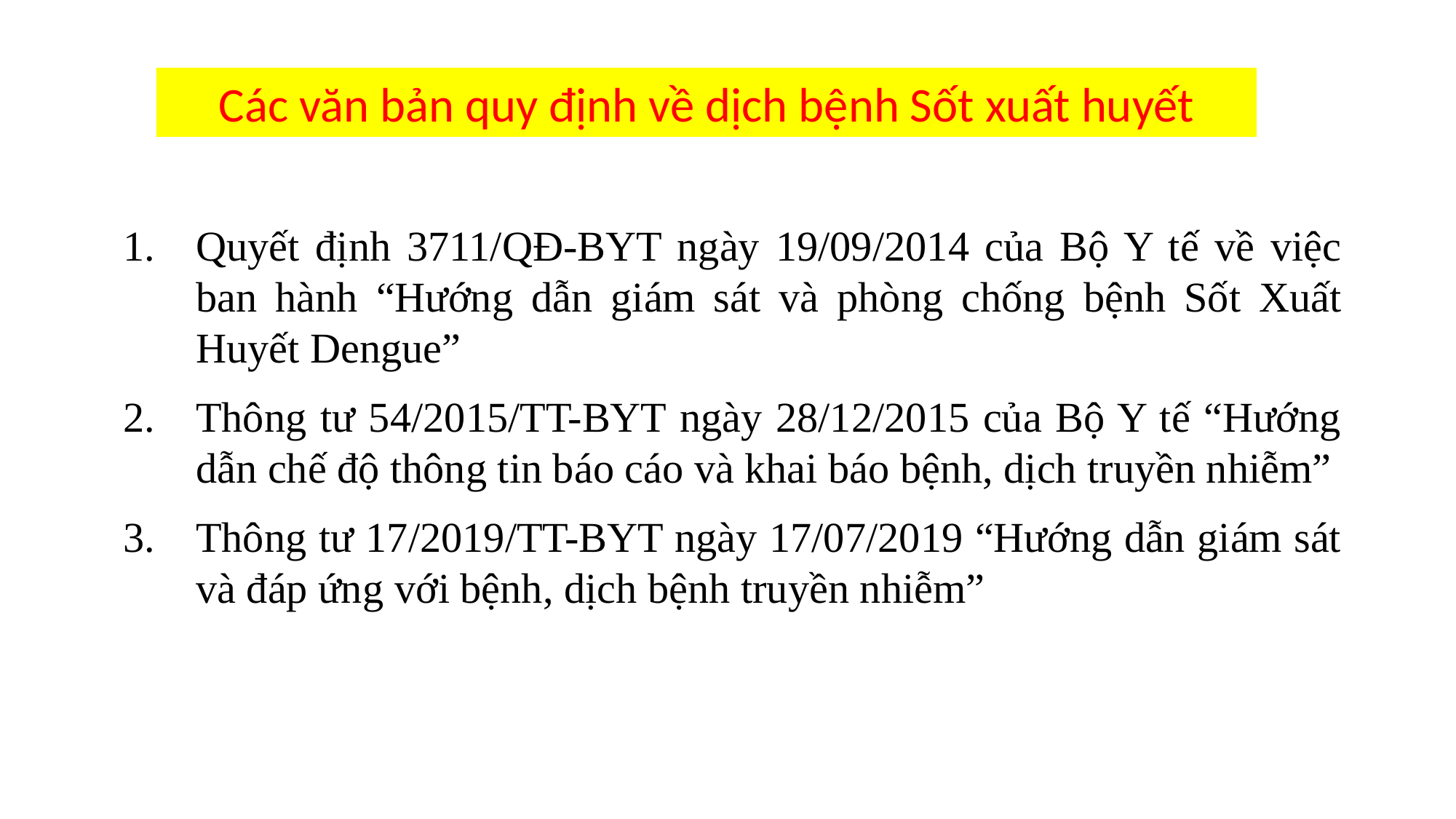

Các văn bản quy định về dịch bệnh Sốt xuất huyết

Quyết định 3711/QĐ-BYT ngày 19/09/2014 của Bộ Y tế về việc ban hành “Hướng dẫn giám sát và phòng chống bệnh Sốt Xuất Huyết Dengue”
Thông tư 54/2015/TT-BYT ngày 28/12/2015 của Bộ Y tế “Hướng dẫn chế độ thông tin báo cáo và khai báo bệnh, dịch truyền nhiễm”
Thông tư 17/2019/TT-BYT ngày 17/07/2019 “Hướng dẫn giám sát và đáp ứng với bệnh, dịch bệnh truyền nhiễm”